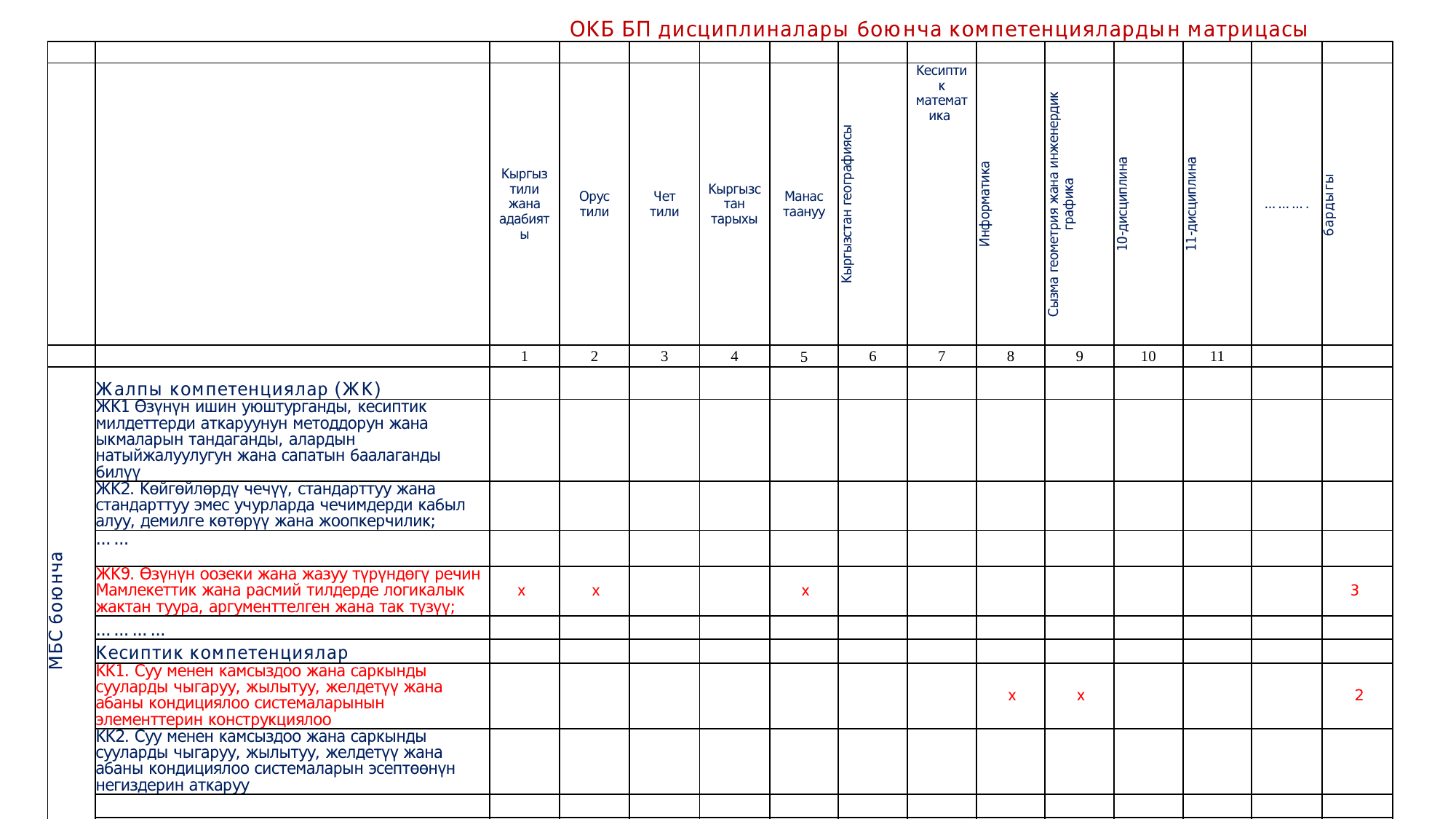

|  |  |  | ОКБ БП дисциплиналары боюнча компетенциялардын матрицасы |  |  |  |  |  |  |  |  |  |  |  |
| --- | --- | --- | --- | --- | --- | --- | --- | --- | --- | --- | --- | --- | --- | --- |
|  |  |  |  |  |  |  |  |  |  |  |  |  |  |  |
|  |  | Кыргыз тили жана адабияты | Орус тили | Чет тили | Кыргызстан тарыхы | Манас таануу | Кыргызстан географиясы | Кесиптик математика | Информатика | Сызма геометрия жана инженердик графика | 10-дисциплина | 11-дисциплина | ………. | бардыгы |
|  |  | 1 | 2 | 3 | 4 | 5 | 6 | 7 | 8 | 9 | 10 | 11 |  |  |
| МБС боюнча | Жалпы компетенциялар (ЖК) |  |  |  |  |  |  |  |  |  |  |  |  |  |
|  | ЖК1 Өзүнүн ишин уюштурганды, кесиптик милдеттерди аткаруунун методдорун жана ыкмаларын тандаганды, алардын натыйжалуулугун жана сапатын баалаганды билүү |  |  |  |  |  |  |  |  |  |  |  |  |  |
|  | ЖК2. Көйгөйлөрдү чечүү, стандарттуу жана стандарттуу эмес учурларда чечимдерди кабыл алуу, демилге көтөрүү жана жоопкерчилик; |  |  |  |  |  |  |  |  |  |  |  |  |  |
|  | …… |  |  |  |  |  |  |  |  |  |  |  |  |  |
|  | ЖК9. Өзүнүн оозеки жана жазуу түрүндөгү речин Мамлекеттик жана расмий тилдерде логикалык жактан туура, аргументтелген жана так түзүү; | х | х |  |  | х |  |  |  |  |  |  |  | 3 |
|  | ………… |  |  |  |  |  |  |  |  |  |  |  |  |  |
|  | Кесиптик компетенциялар |  |  |  |  |  |  |  |  |  |  |  |  |  |
|  | КК1. Суу менен камсыздоо жана саркынды сууларды чыгаруу, жылытуу, желдетүү жана абаны кондициялоо системаларынын элементтерин конструкциялоо |  |  |  |  |  |  |  | х | х |  |  |  | 2 |
|  | КК2. Суу менен камсыздоо жана саркынды сууларды чыгаруу, жылытуу, желдетүү жана абаны кондициялоо системаларын эсептөөнүн негиздерин аткаруу |  |  |  |  |  |  |  |  |  |  |  |  |  |
|  |  |  |  |  |  |  |  |  |  |  |  |  |  |  |
|  | ……. |  |  |  |  |  |  |  |  |  |  |  |  |  |
|  | бардыгы | 2 | 4 | 1 | 2 | 3 | 2 | 2 | 1 | 3 | 1 | 2 | 1 |  |